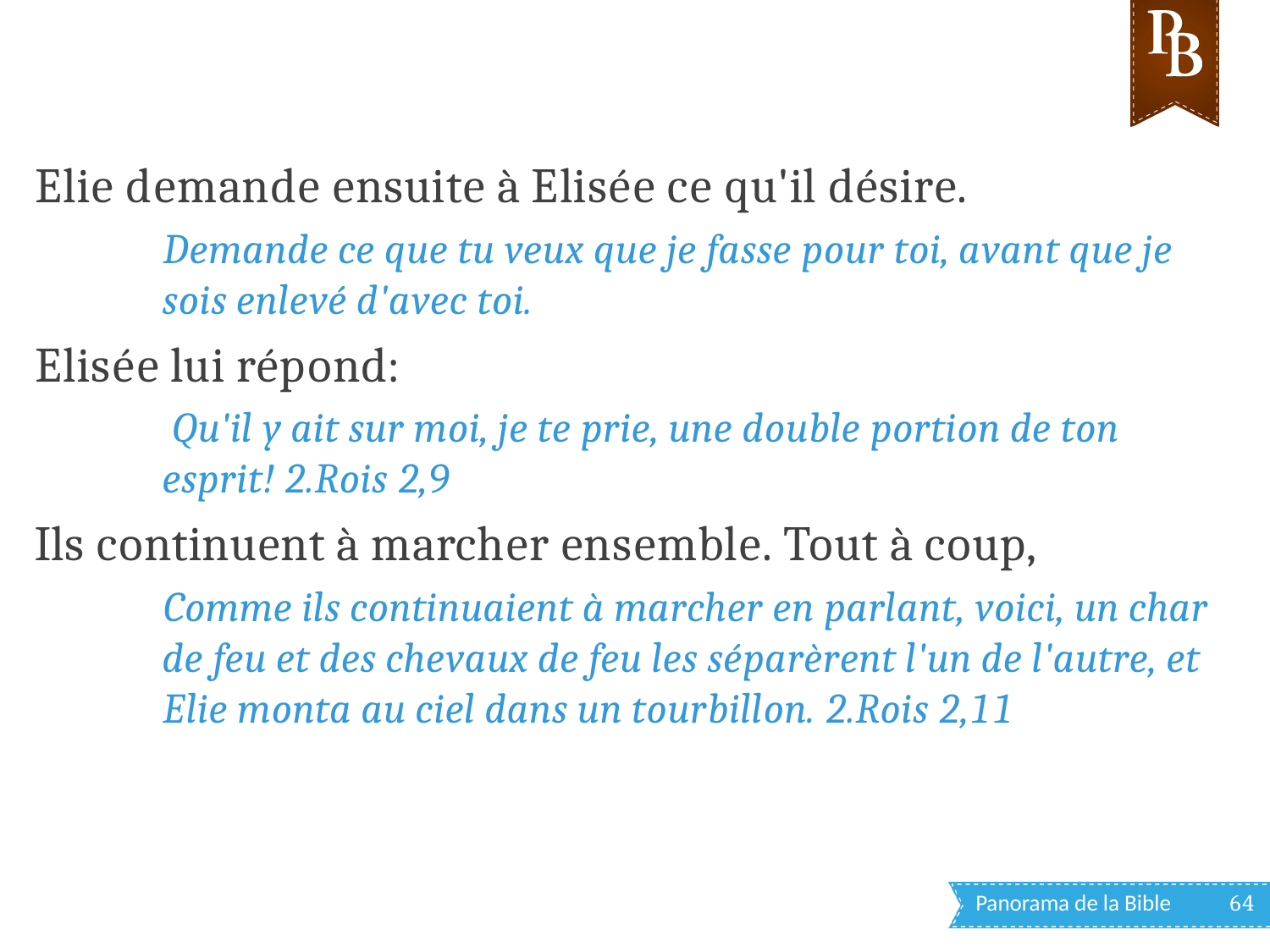

Elie demande ensuite à Elisée ce qu'il désire.
Demande ce que tu veux que je fasse pour toi, avant que je sois enlevé d'avec toi.
Elisée lui répond:
 Qu'il y ait sur moi, je te prie, une double portion de ton esprit! 2.Rois 2,9
Ils continuent à marcher ensemble. Tout à coup,
Comme ils continuaient à marcher en parlant, voici, un char de feu et des chevaux de feu les séparèrent l'un de l'autre, et Elie monta au ciel dans un tourbillon. 2.Rois 2,11